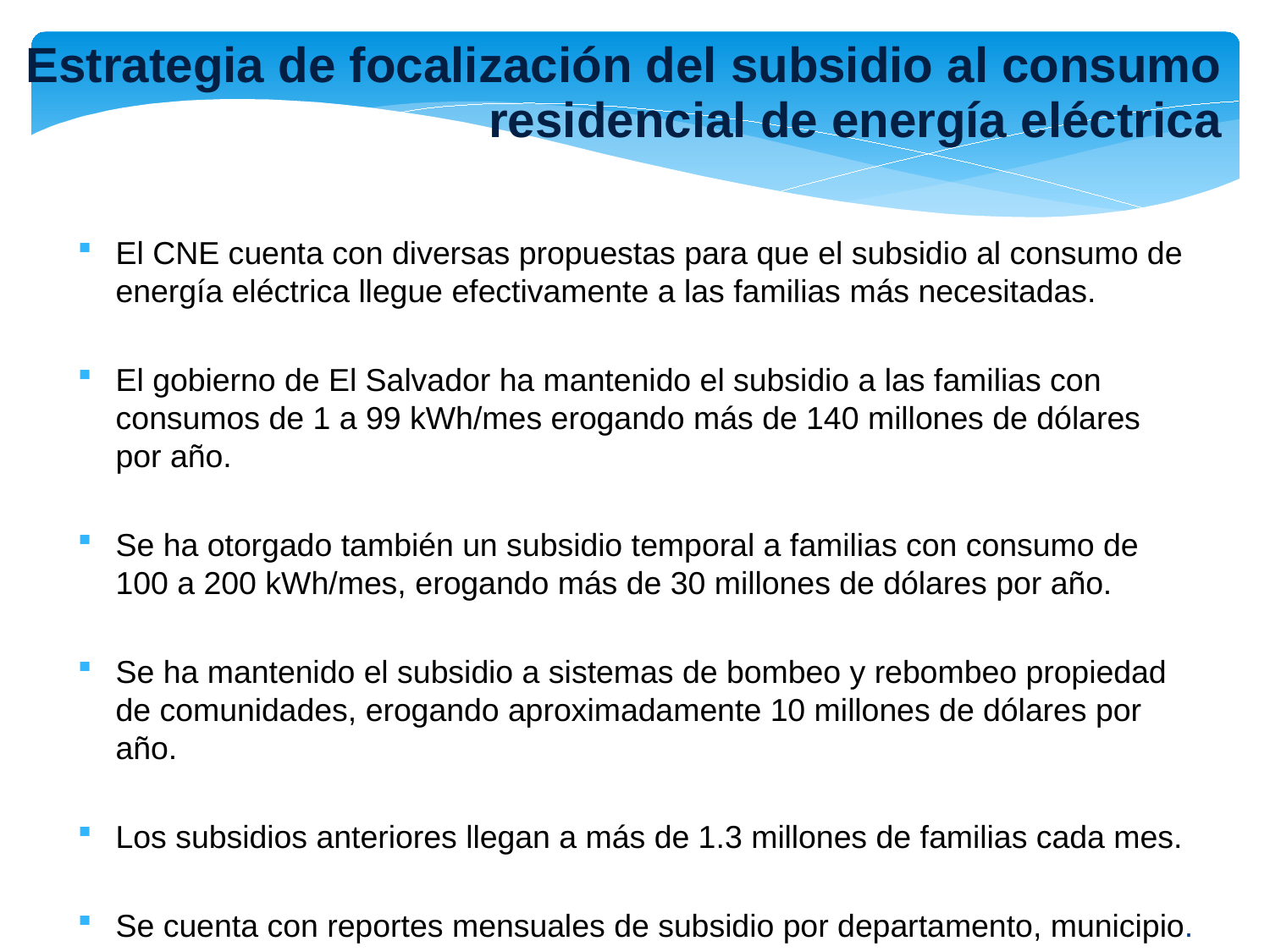

Estrategia de focalización del subsidio al consumo residencial de energía eléctrica
El CNE cuenta con diversas propuestas para que el subsidio al consumo de energía eléctrica llegue efectivamente a las familias más necesitadas.

El gobierno de El Salvador ha mantenido el subsidio a las familias con consumos de 1 a 99 kWh/mes erogando más de 140 millones de dólares por año.

Se ha otorgado también un subsidio temporal a familias con consumo de 100 a 200 kWh/mes, erogando más de 30 millones de dólares por año.

Se ha mantenido el subsidio a sistemas de bombeo y rebombeo propiedad de comunidades, erogando aproximadamente 10 millones de dólares por año.

Los subsidios anteriores llegan a más de 1.3 millones de familias cada mes.

Se cuenta con reportes mensuales de subsidio por departamento, municipio.